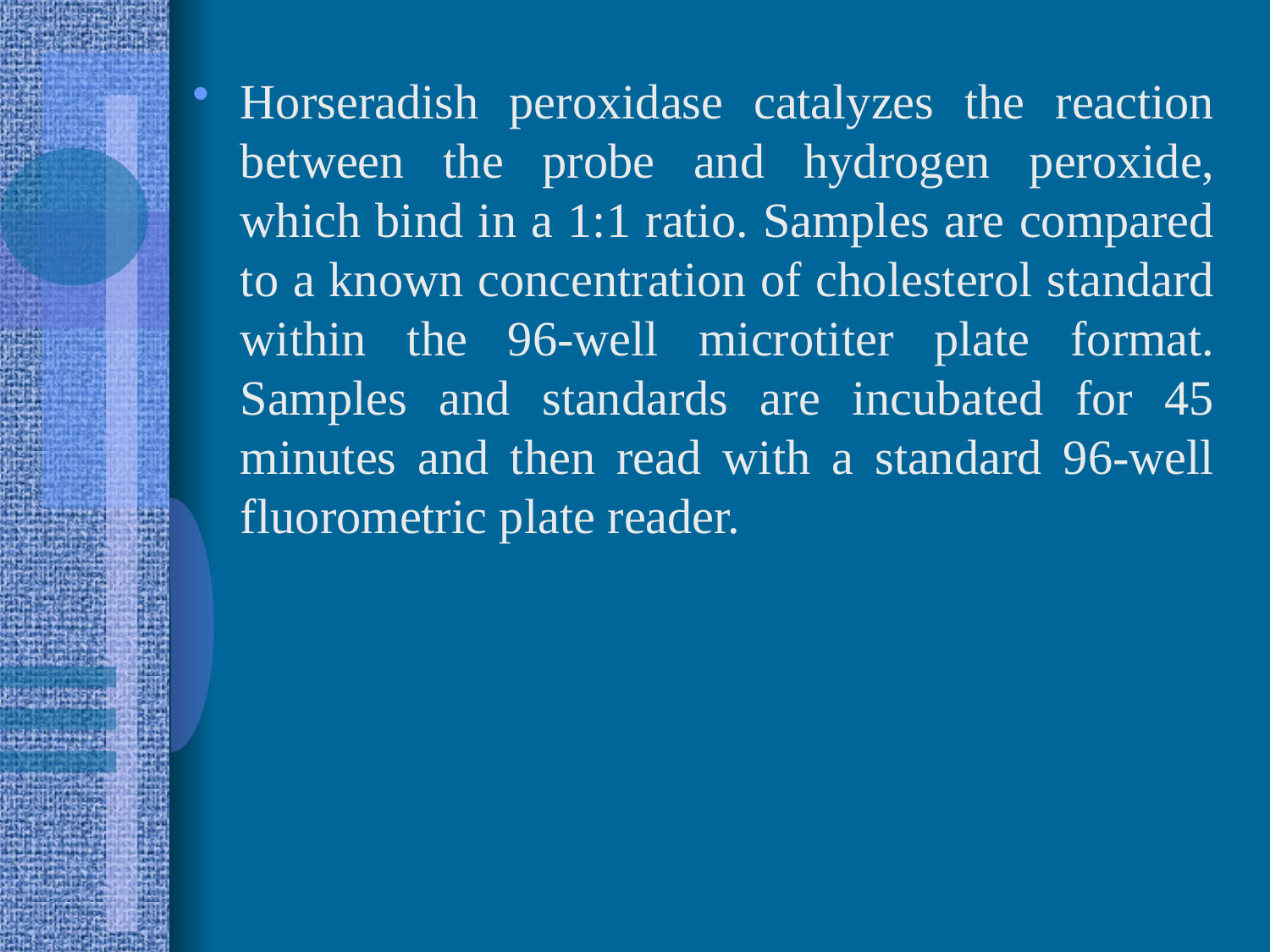

Horseradish peroxidase catalyzes the reaction between the probe and hydrogen peroxide, which bind in a 1:1 ratio. Samples are compared to a known concentration of cholesterol standard within the 96-well microtiter plate format. Samples and standards are incubated for 45 minutes and then read with a standard 96-well fluorometric plate reader.